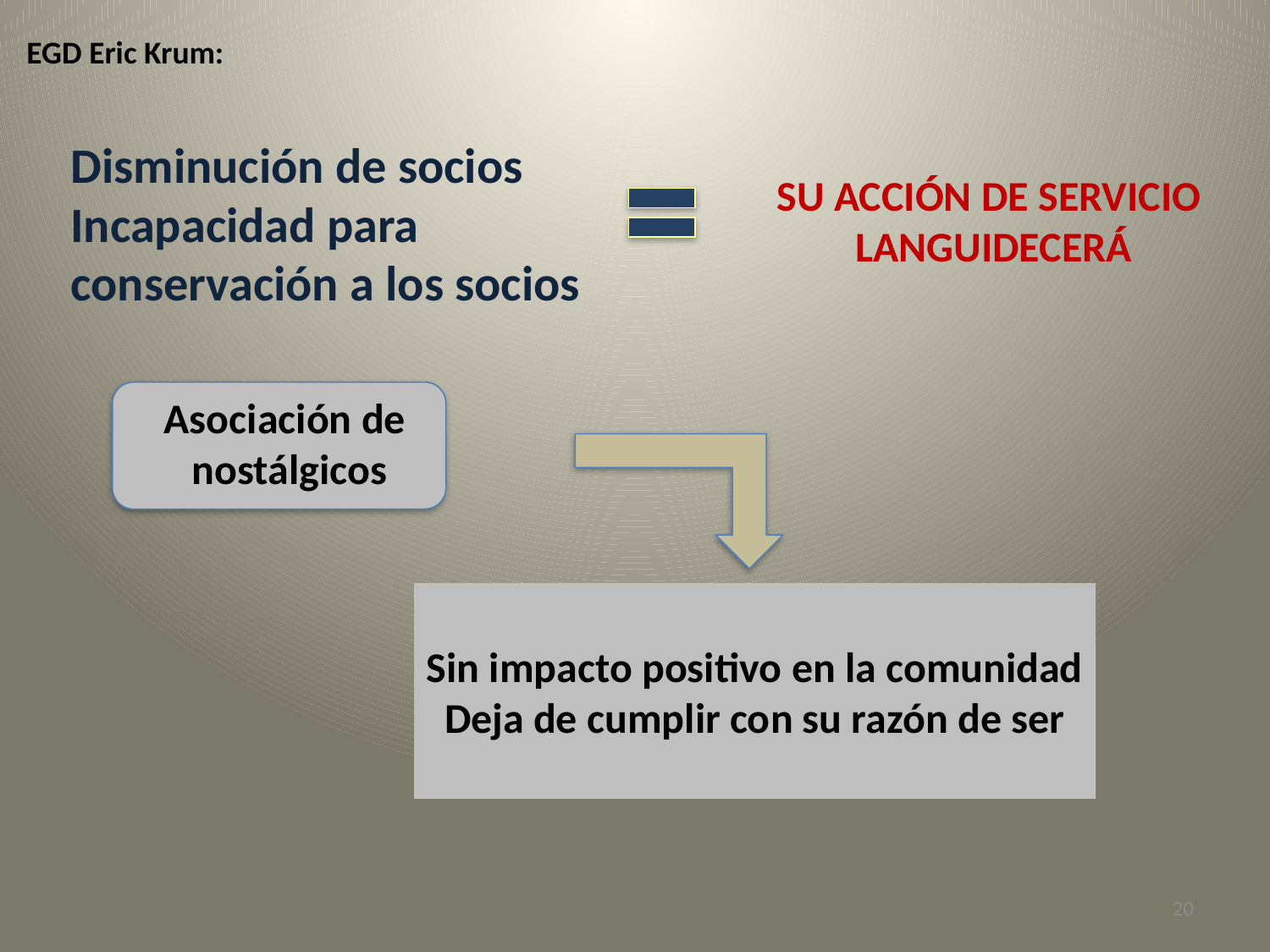

EGD Eric Krum:
Disminución de socios
Incapacidad para conservación a los socios
SU ACCIÓN DE SERVICIO
LANGUIDECERÁ

Asociación de
nostálgicos

Sin impacto positivo en la comunidad
Deja de cumplir con su razón de ser

20